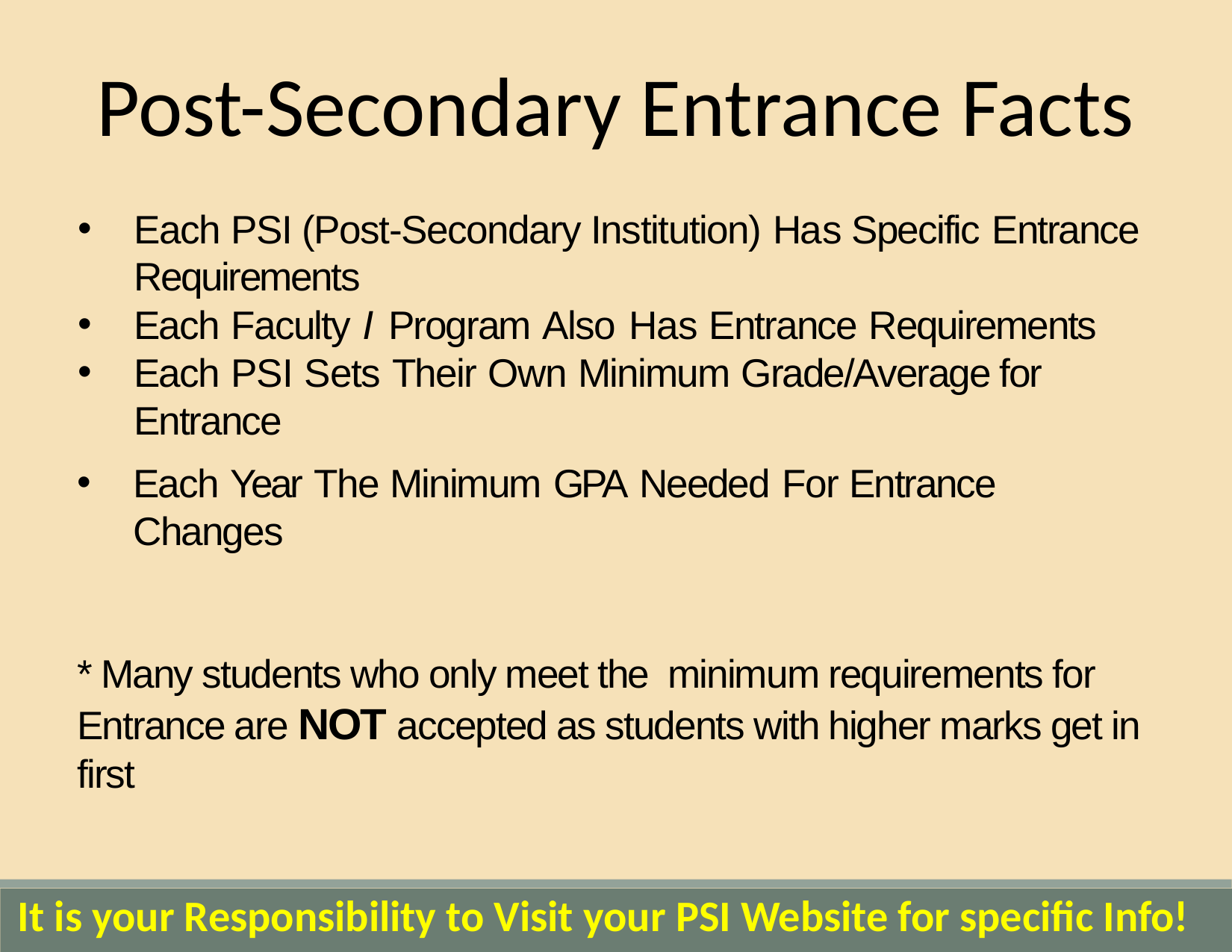

Post-Secondary Entrance Facts
Each PSI (Post-Secondary Institution) Has Specific Entrance Requirements
Each Faculty I Program Also Has Entrance Requirements
Each PSI Sets Their Own Minimum Grade/Average for Entrance

Each Year The Minimum GPA Needed For Entrance Changes

* Many students who only meet the  minimum requirements for Entrance are NOT accepted as students with higher marks get in first
It is your Responsibility to Visit your PSI Website for specific Info!